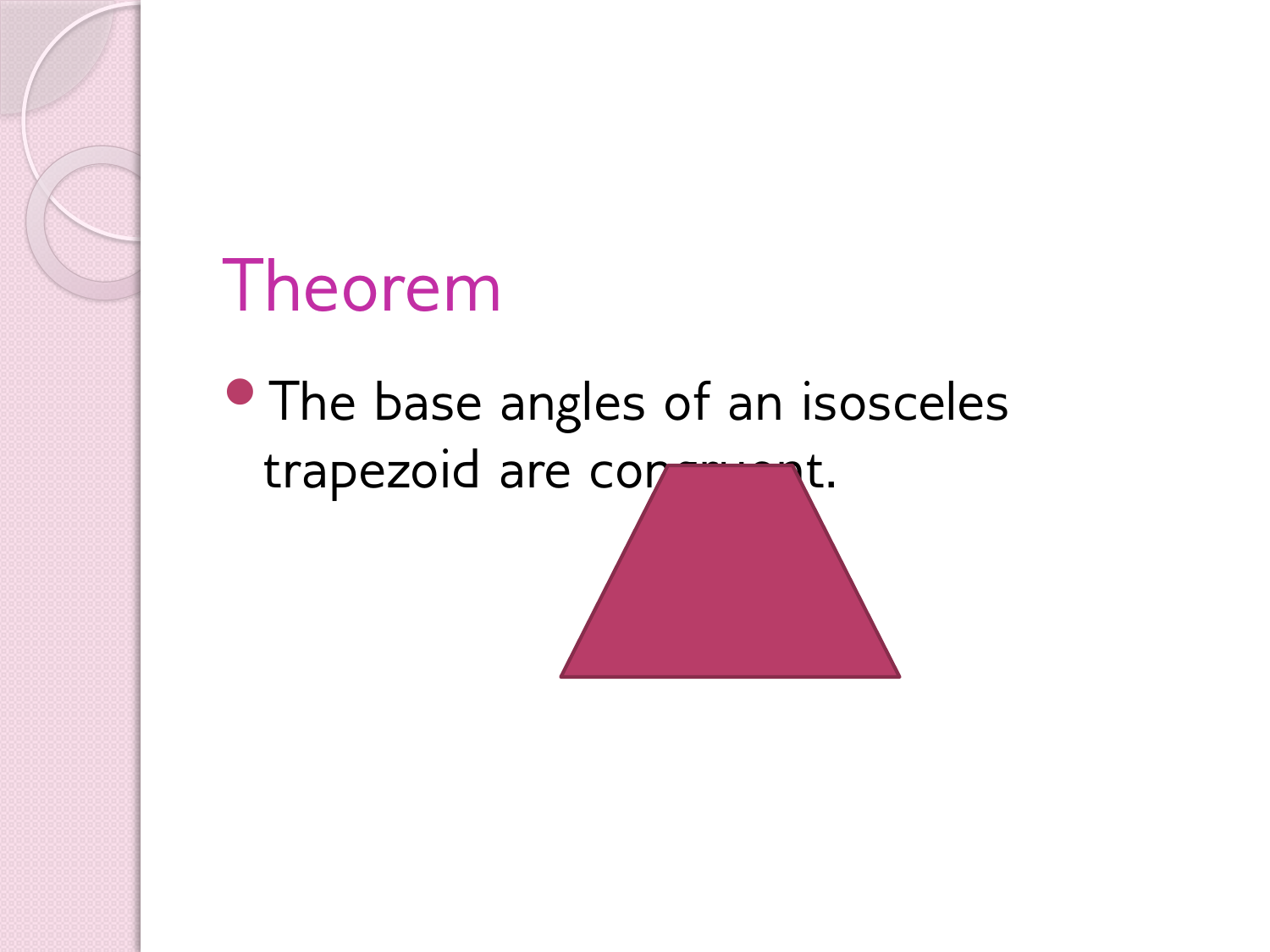

The base angles of an isosceles trapezoid are congruent.
# Theorem